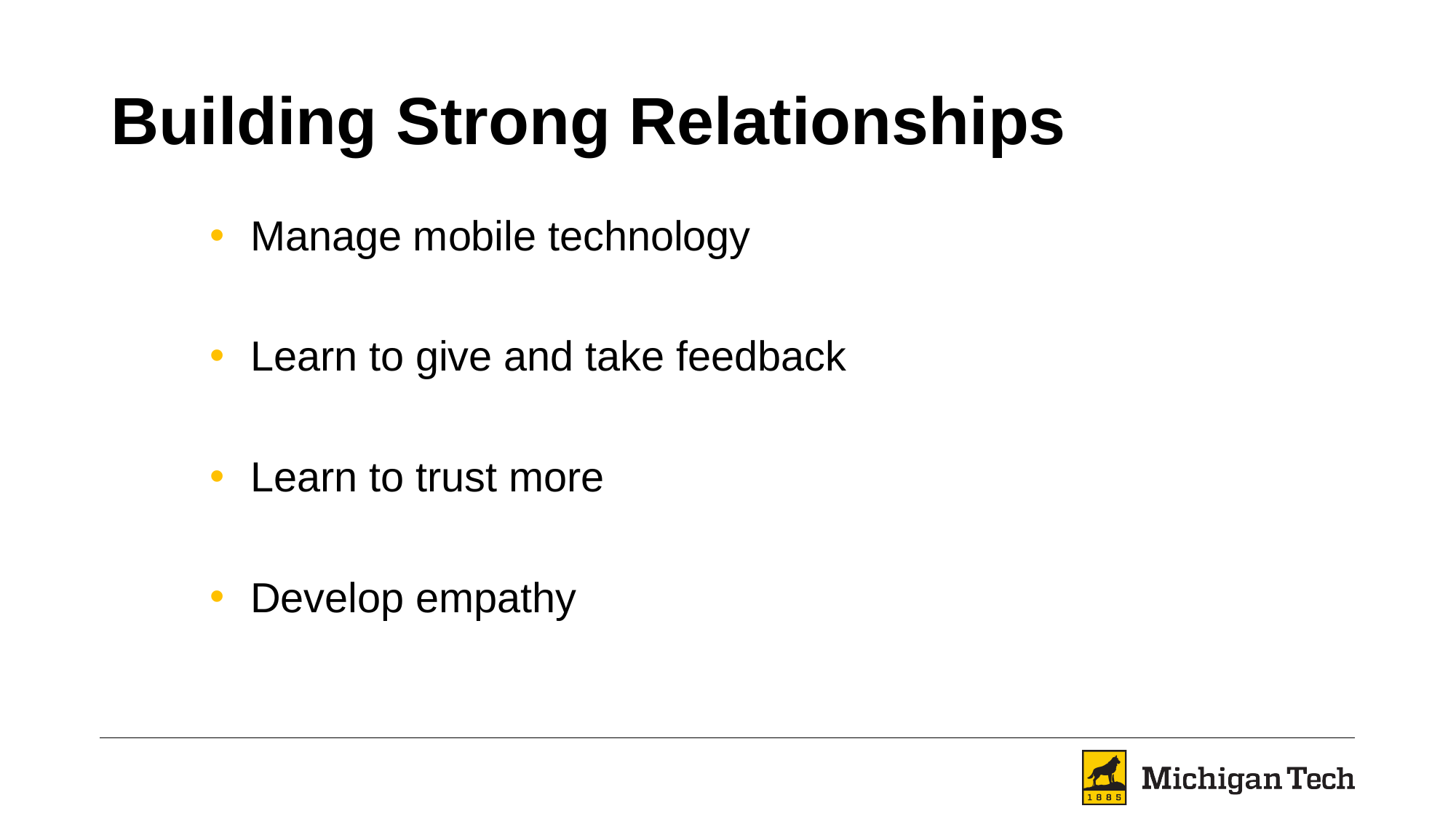

# Building Strong Relationships
Manage mobile technology

Learn to give and take feedback

Learn to trust more

Develop empathy